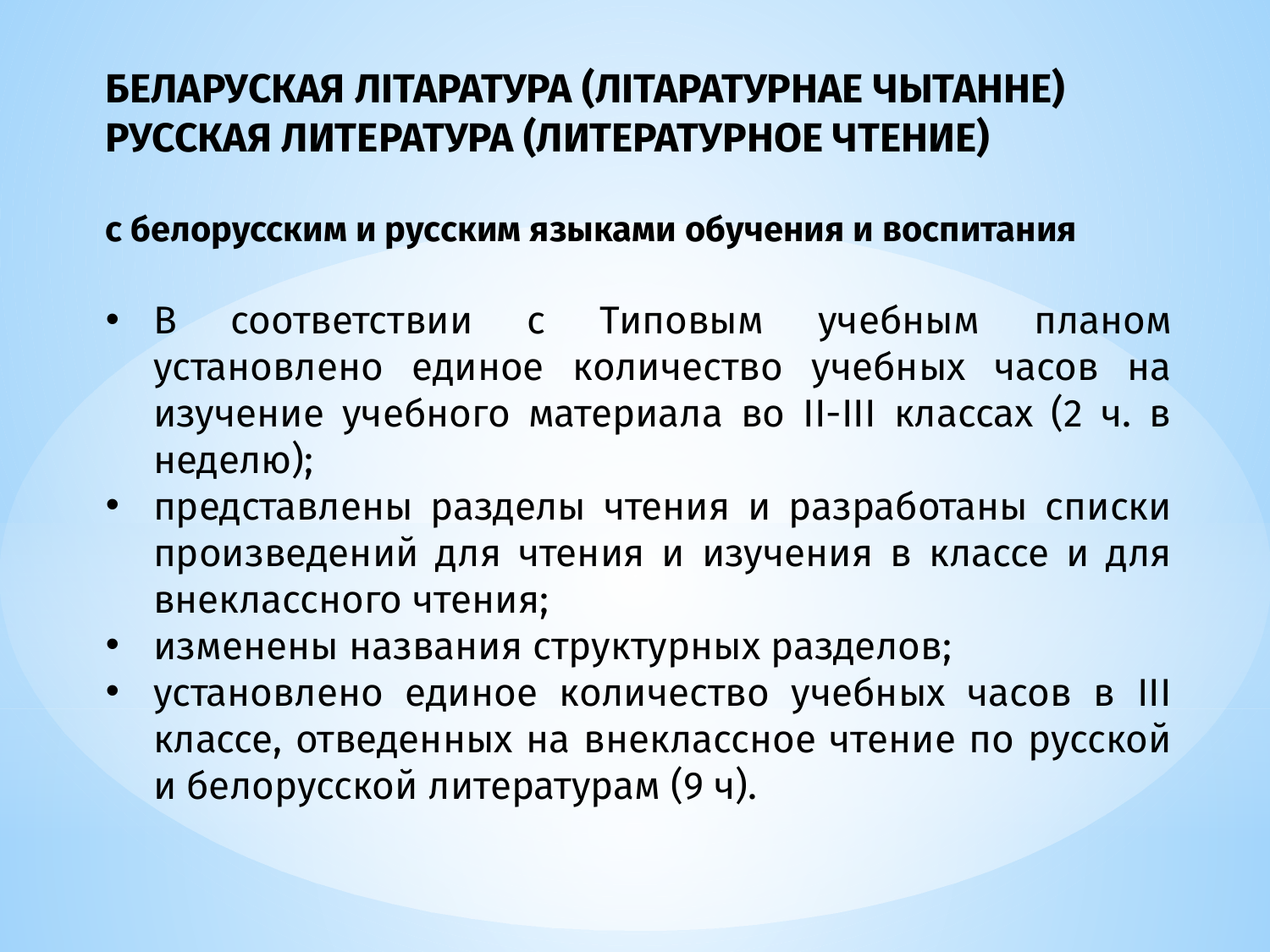

БЕЛАРУСКАЯ ЛІТАРАТУРА (ЛІТАРАТУРНАЕ ЧЫТАННЕ)
РУССКАЯ ЛИТЕРАТУРА (ЛИТЕРАТУРНОЕ ЧТЕНИЕ)

с белорусским и русским языками обучения и воспитания

В соответствии с Типовым учебным планом установлено единое количество учебных часов на изучение учебного материала во II-III классах (2 ч. в неделю);
представлены разделы чтения и разработаны списки произведений для чтения и изучения в классе и для внеклассного чтения;
изменены названия структурных разделов;
установлено единое количество учебных часов в III классе, отведенных на внеклассное чтение по русской и белорусской литературам (9 ч).